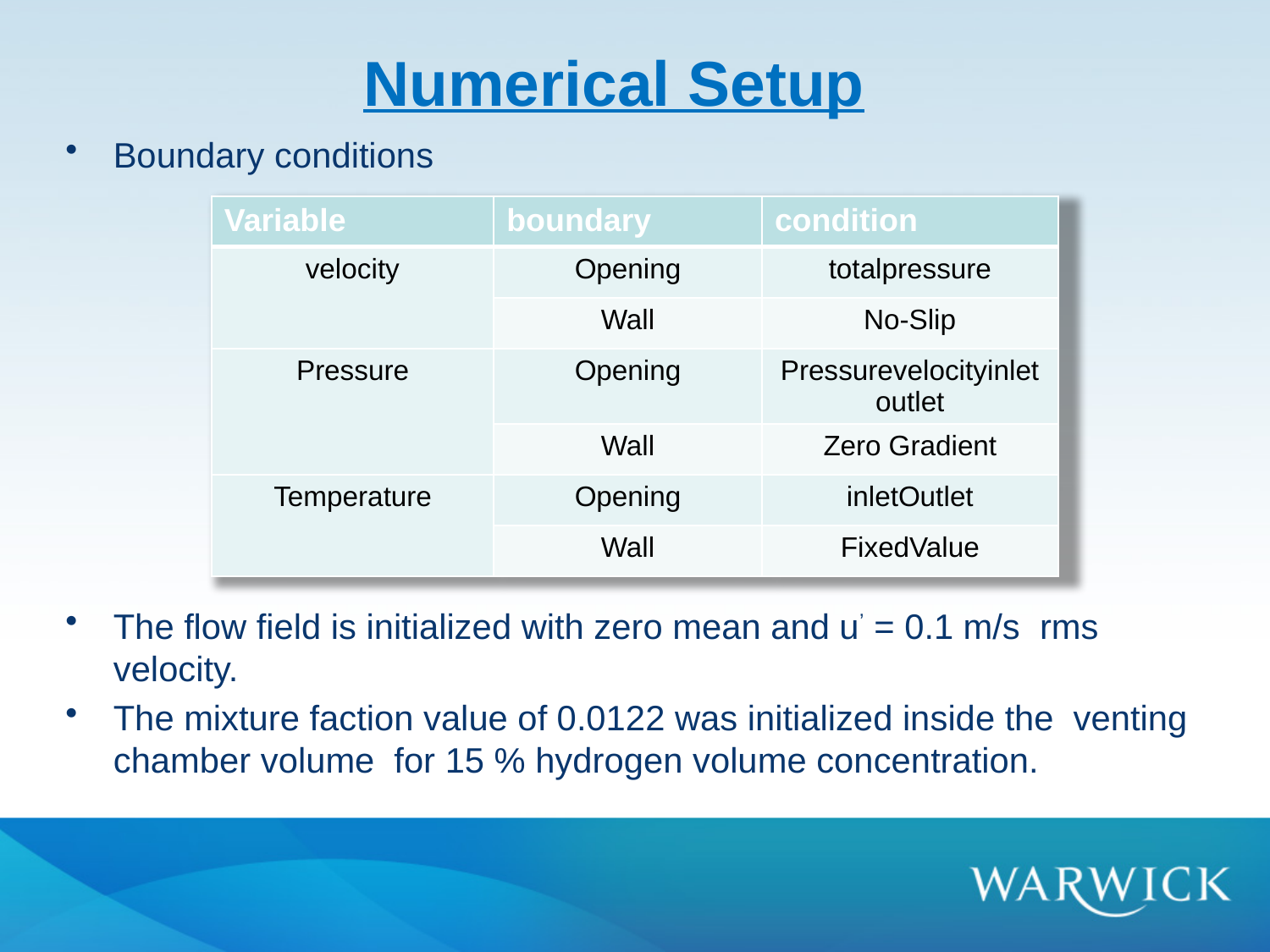

# Numerical Setup
Boundary conditions

The flow field is initialized with zero mean and u’ = 0.1 m/s  rms velocity.
The mixture faction value of 0.0122 was initialized inside the  venting chamber volume  for 15 % hydrogen volume concentration.

| Variable | boundary | condition |
| --- | --- | --- |
| velocity | Opening | totalpressure |
|  | Wall | No-Slip |
| Pressure | Opening | Pressurevelocityinletoutlet |
|  | Wall | Zero Gradient |
| Temperature | Opening | inletOutlet |
|  | Wall | FixedValue |